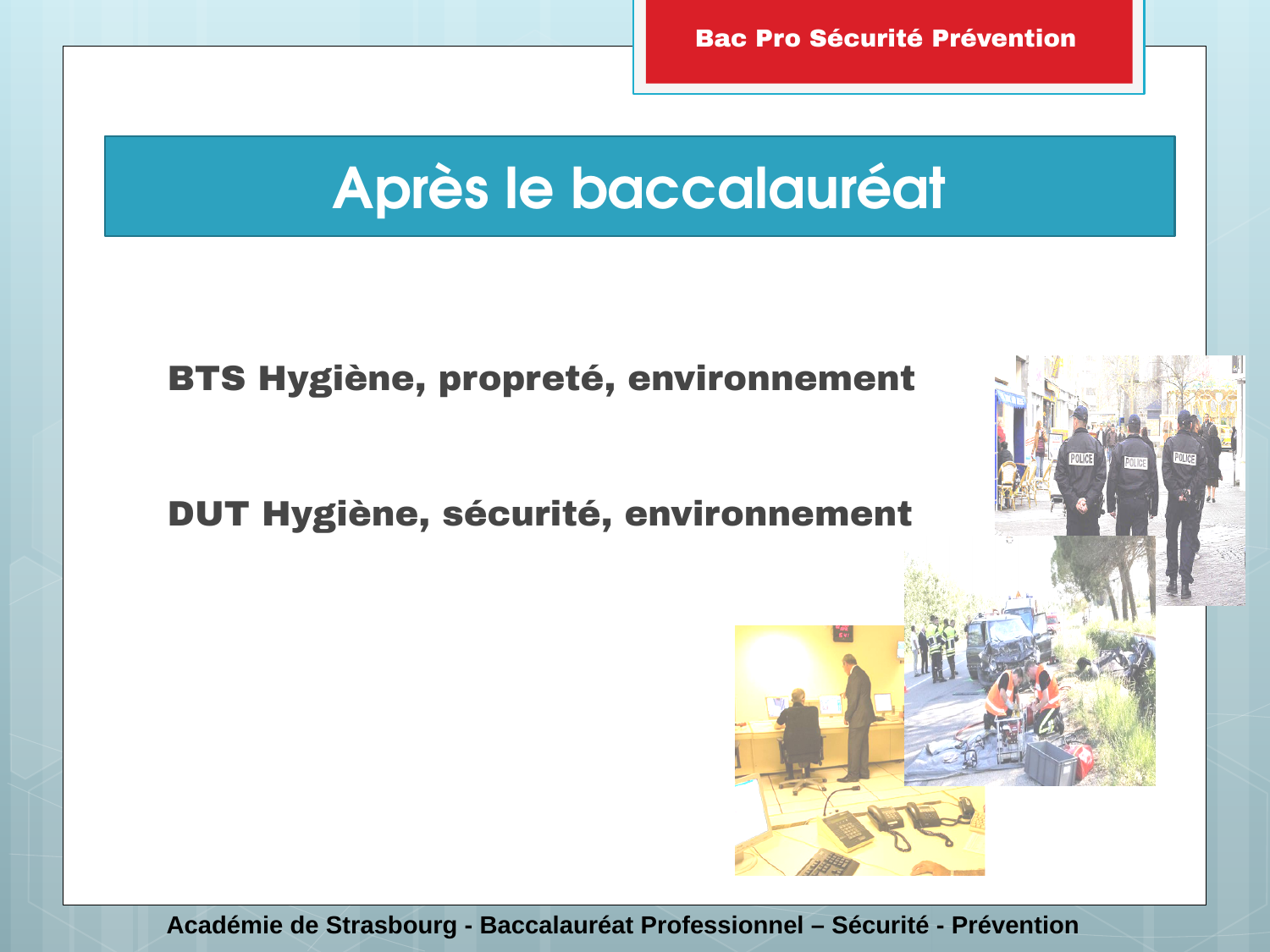

Après le baccalauréat

BTS Hygiène, propreté, environnement

DUT Hygiène, sécurité, environnement